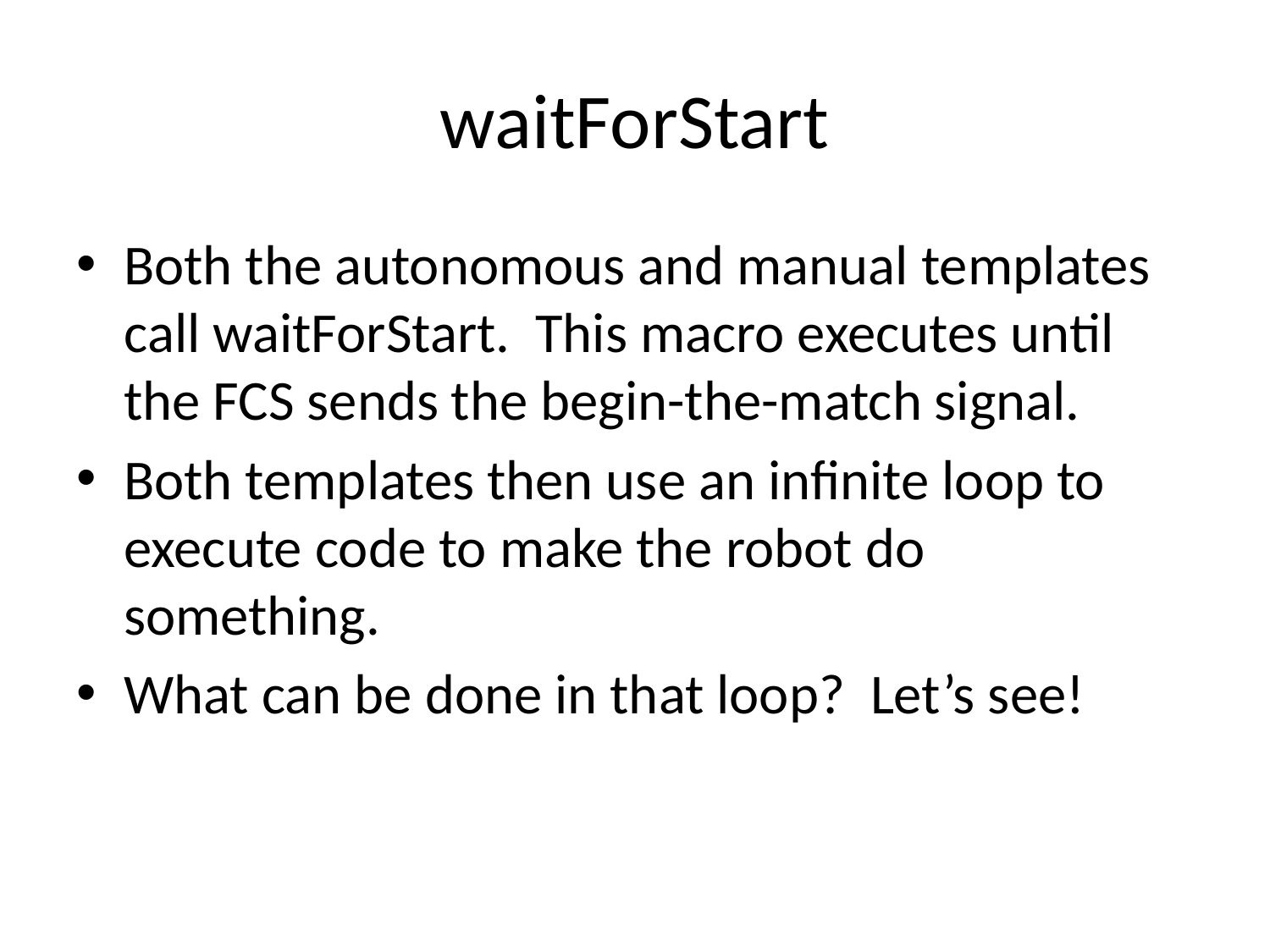

# waitForStart
Both the autonomous and manual templates call waitForStart.  This macro executes until the FCS sends the begin-the-match signal.
Both templates then use an infinite loop to execute code to make the robot do something.
What can be done in that loop?  Let’s see!